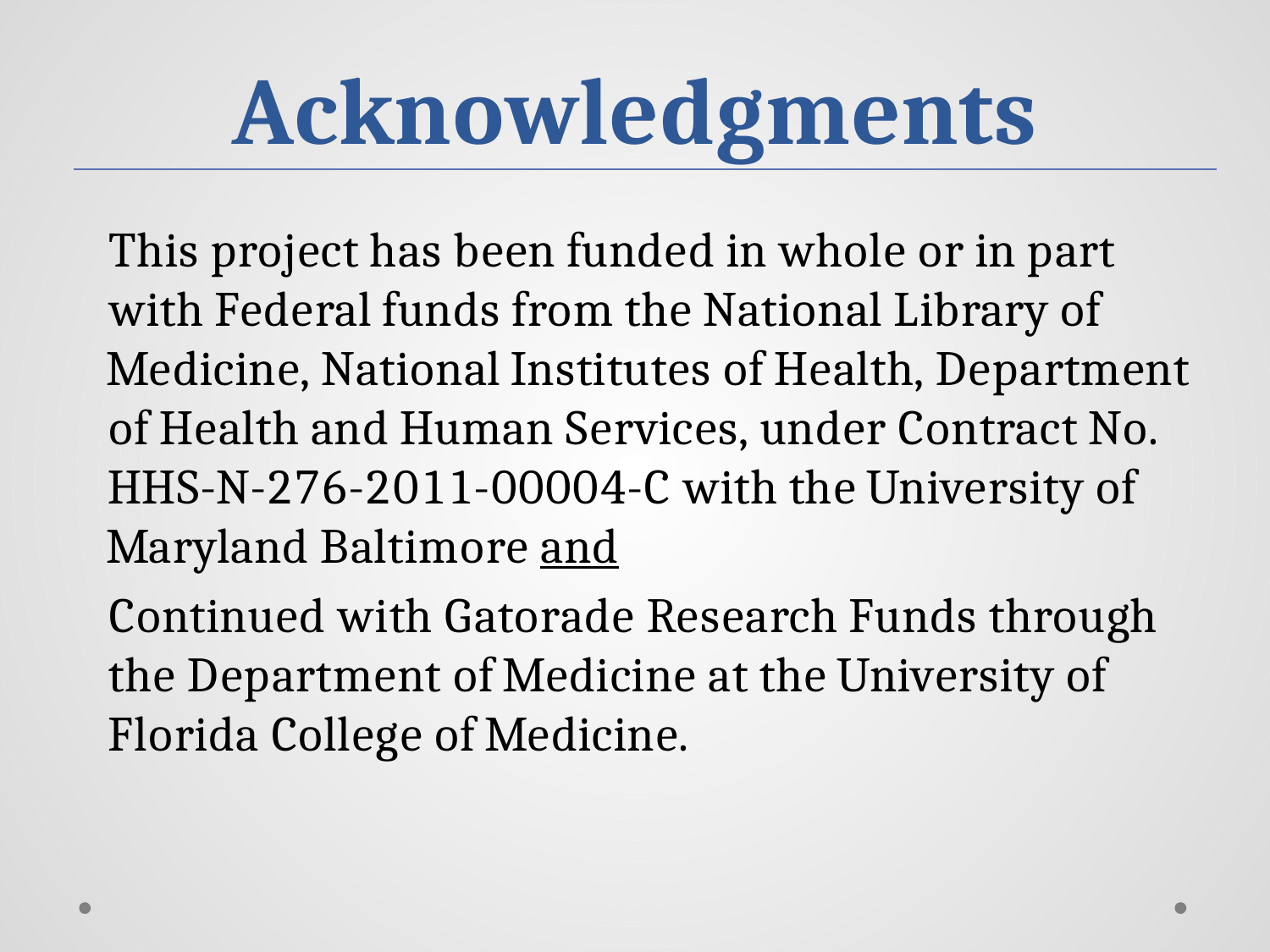

# Acknowledgments
This project has been funded in whole or in part with Federal funds from the National Library of Medicine, National Institutes of Health, Department of Health and Human Services, under Contract No. HHS-N-276-2011-00004-C with the University of Maryland Baltimore and
Continued with Gatorade Research Funds through the Department of Medicine at the University of Florida College of Medicine.